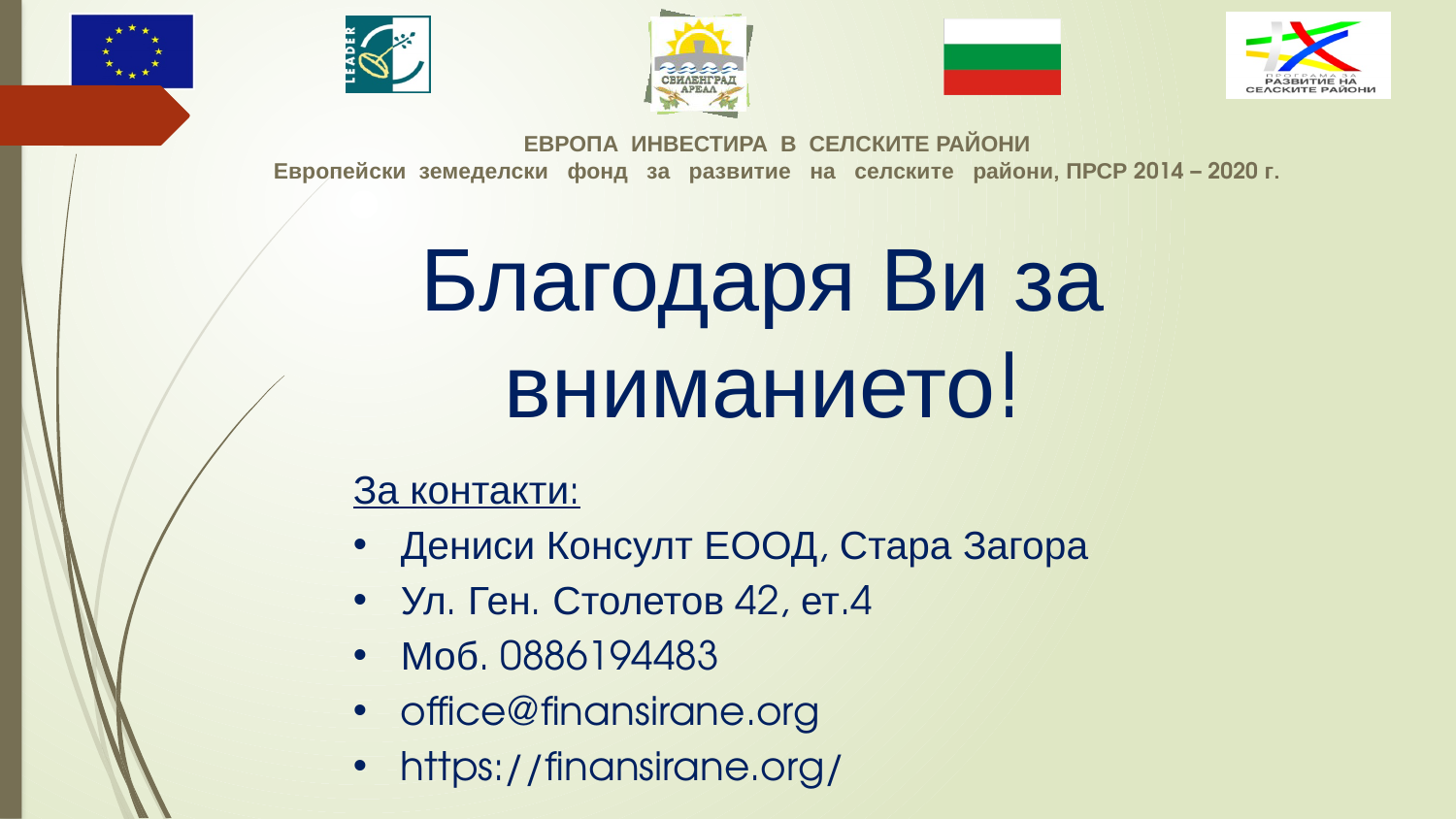

Благодаря Ви за вниманието!
За контакти:
Дениси Консулт ЕООД, Стара Загора
Ул. Ген. Столетов 42, ет.4
Моб. 0886194483
office@finansirane.org
https://finansirane.org/